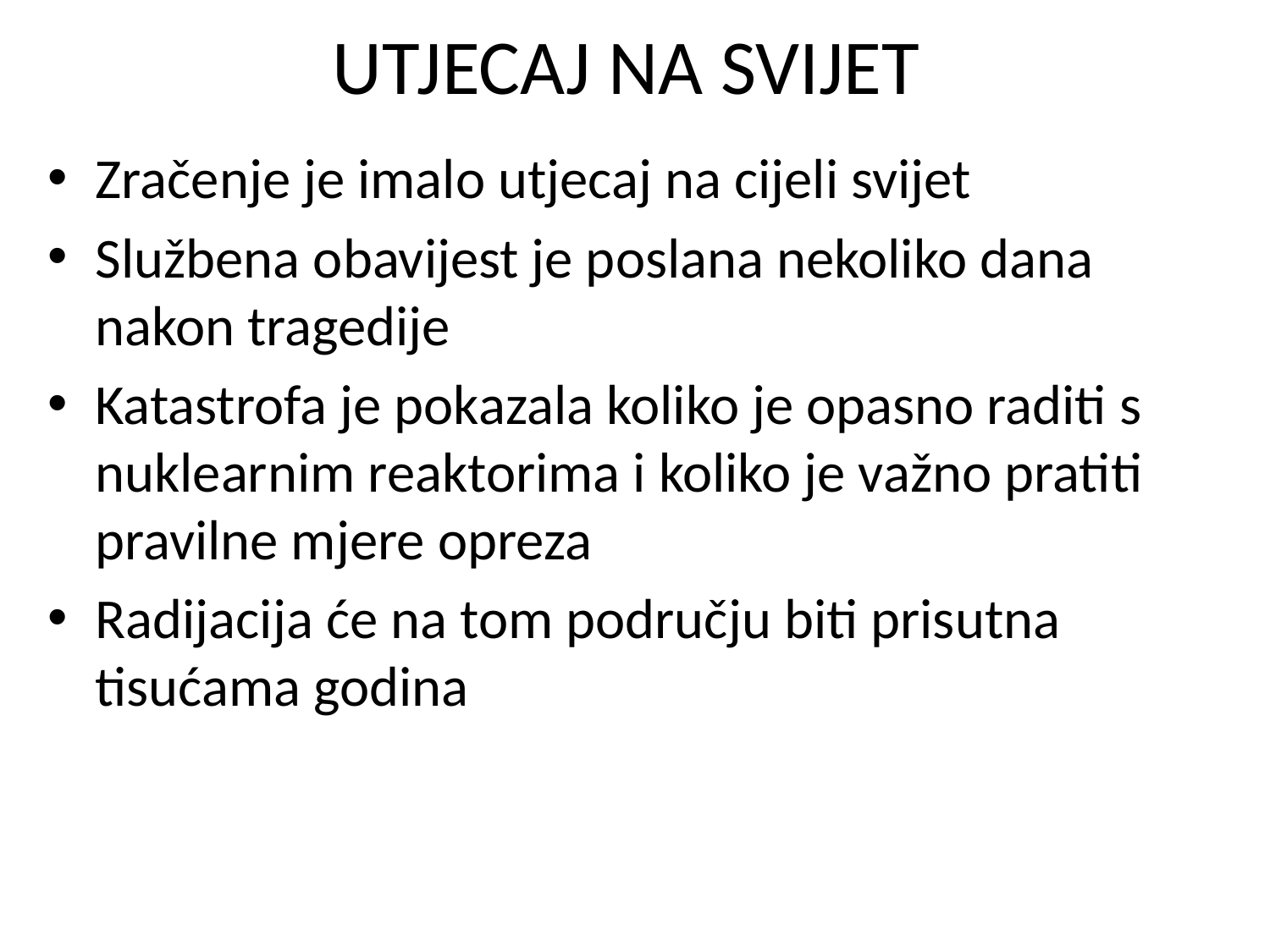

# UTJECAJ NA SVIJET
Zračenje je imalo utjecaj na cijeli svijet
Službena obavijest je poslana nekoliko dana nakon tragedije
Katastrofa je pokazala koliko je opasno raditi s nuklearnim reaktorima i koliko je važno pratiti pravilne mjere opreza
Radijacija će na tom području biti prisutna tisućama godina